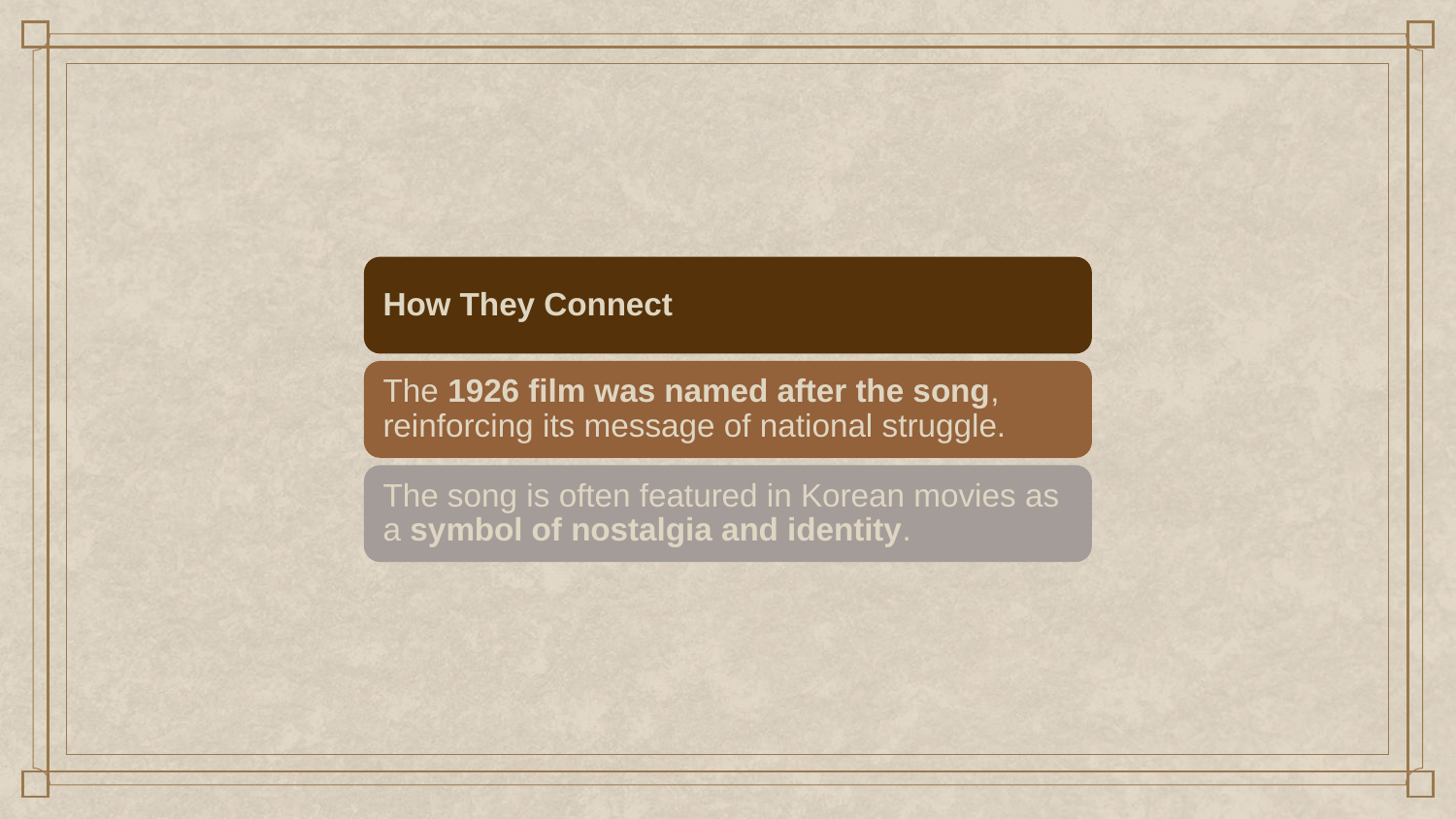

How They Connect
The 1926 film was named after the song, reinforcing its message of national struggle.
The song is often featured in Korean movies as a symbol of nostalgia and identity.